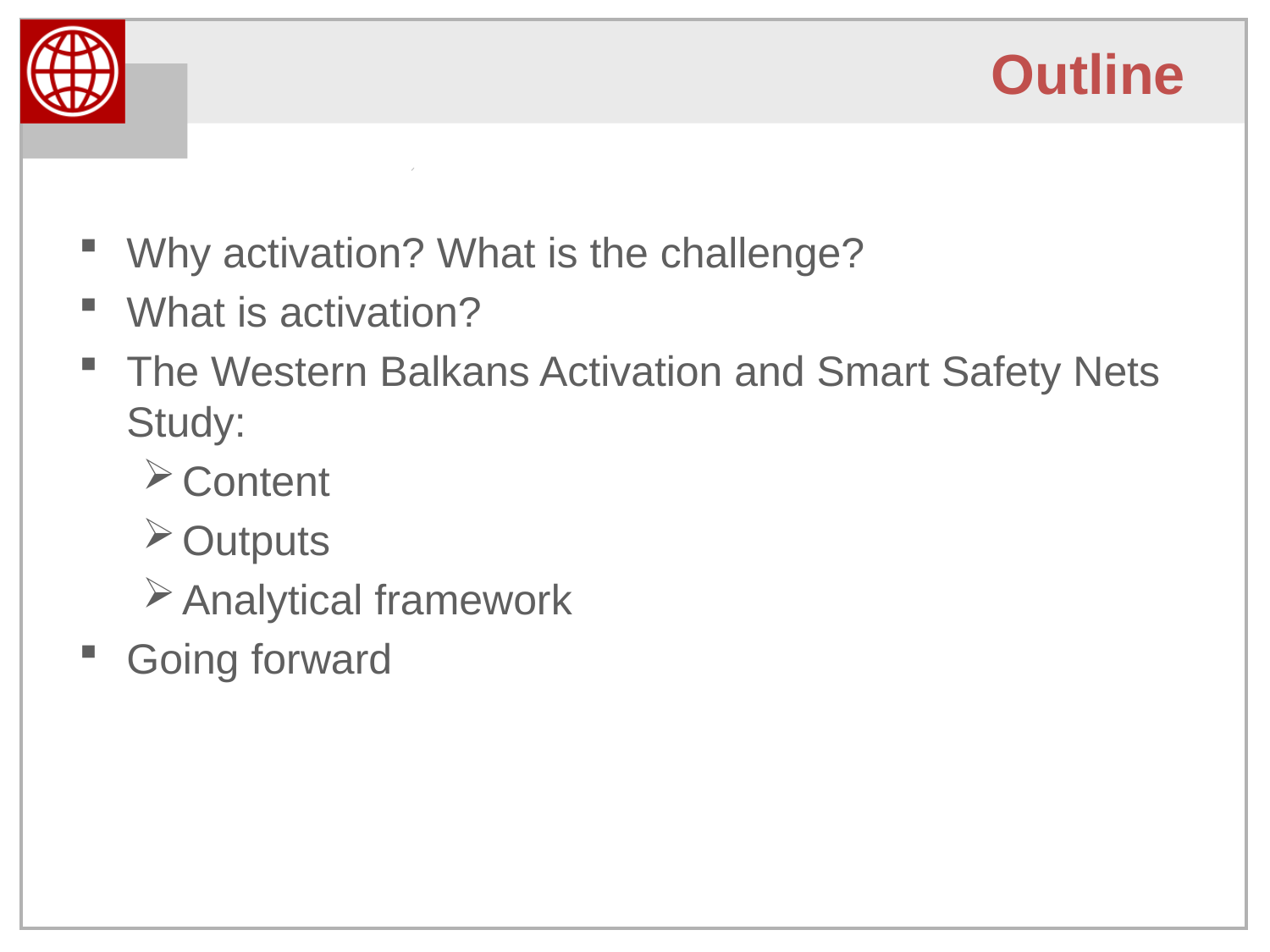

# Outline
Why activation? What is the challenge?
What is activation?
The Western Balkans Activation and Smart Safety Nets Study:
Content
Outputs
Analytical framework
Going forward